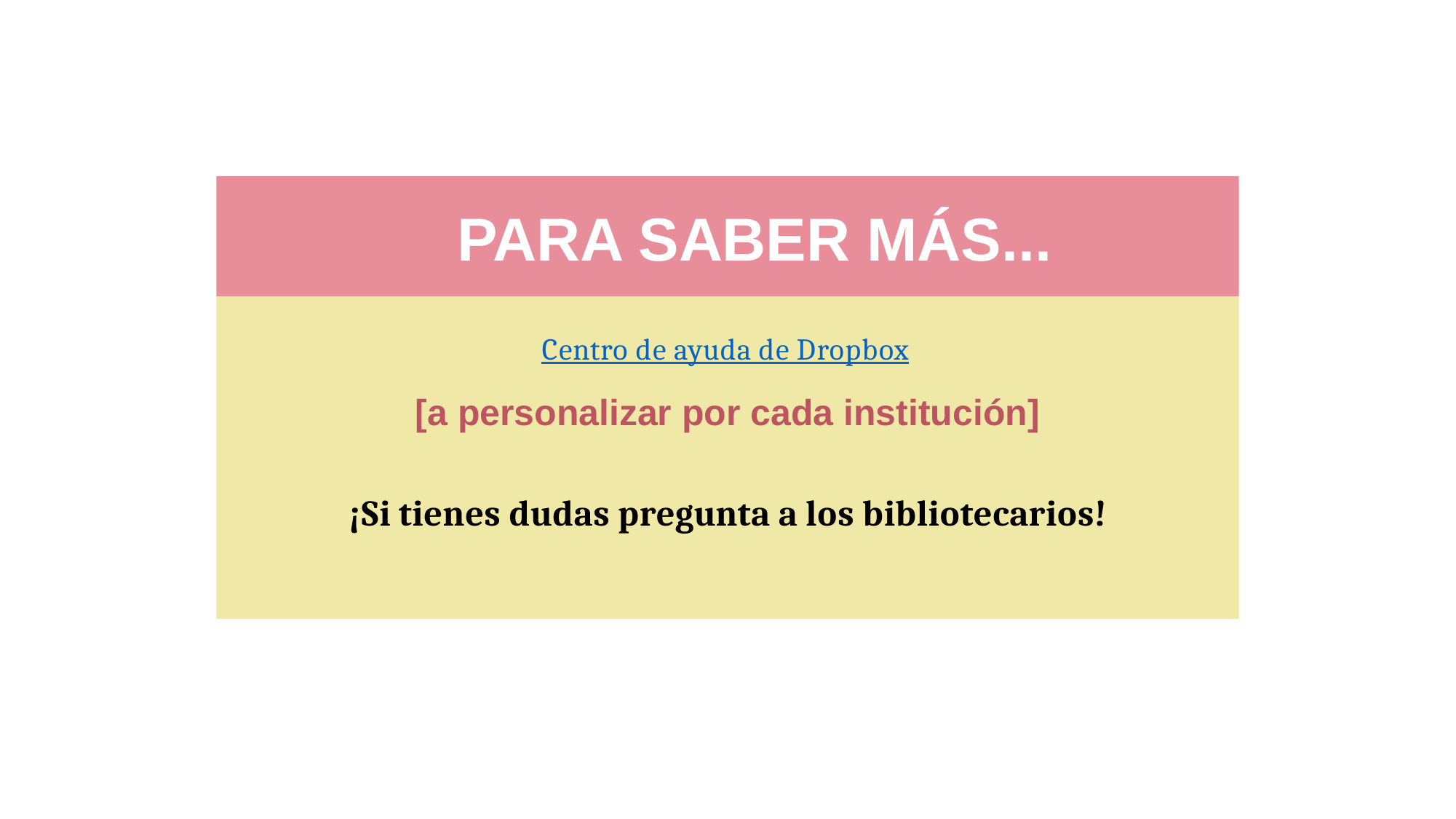

PARA SABER MÁS...
[a personalizar por cada institución]

¡Si tienes dudas pregunta a los bibliotecarios!
Centro de ayuda de Dropbox